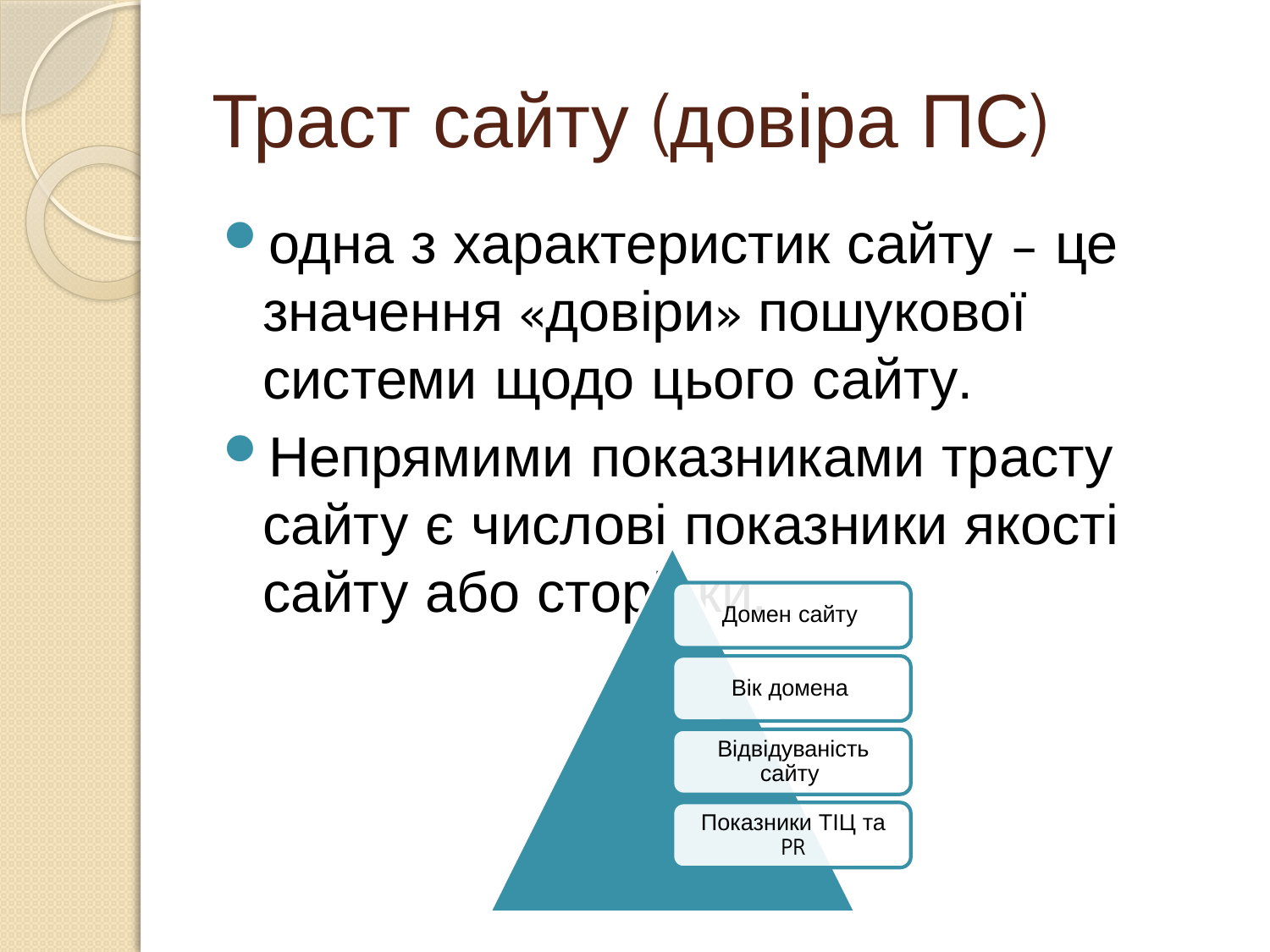

# Траст сайту (довіра ПС)
одна з характеристик сайту – це значення «довіри» пошукової системи щодо цього сайту.
Непрямими показниками трасту сайту є числові показники якості сайту або сторінки.

Домен сайту
Вік домена
Відвідуваність сайту
Показники ТІЦ та PR